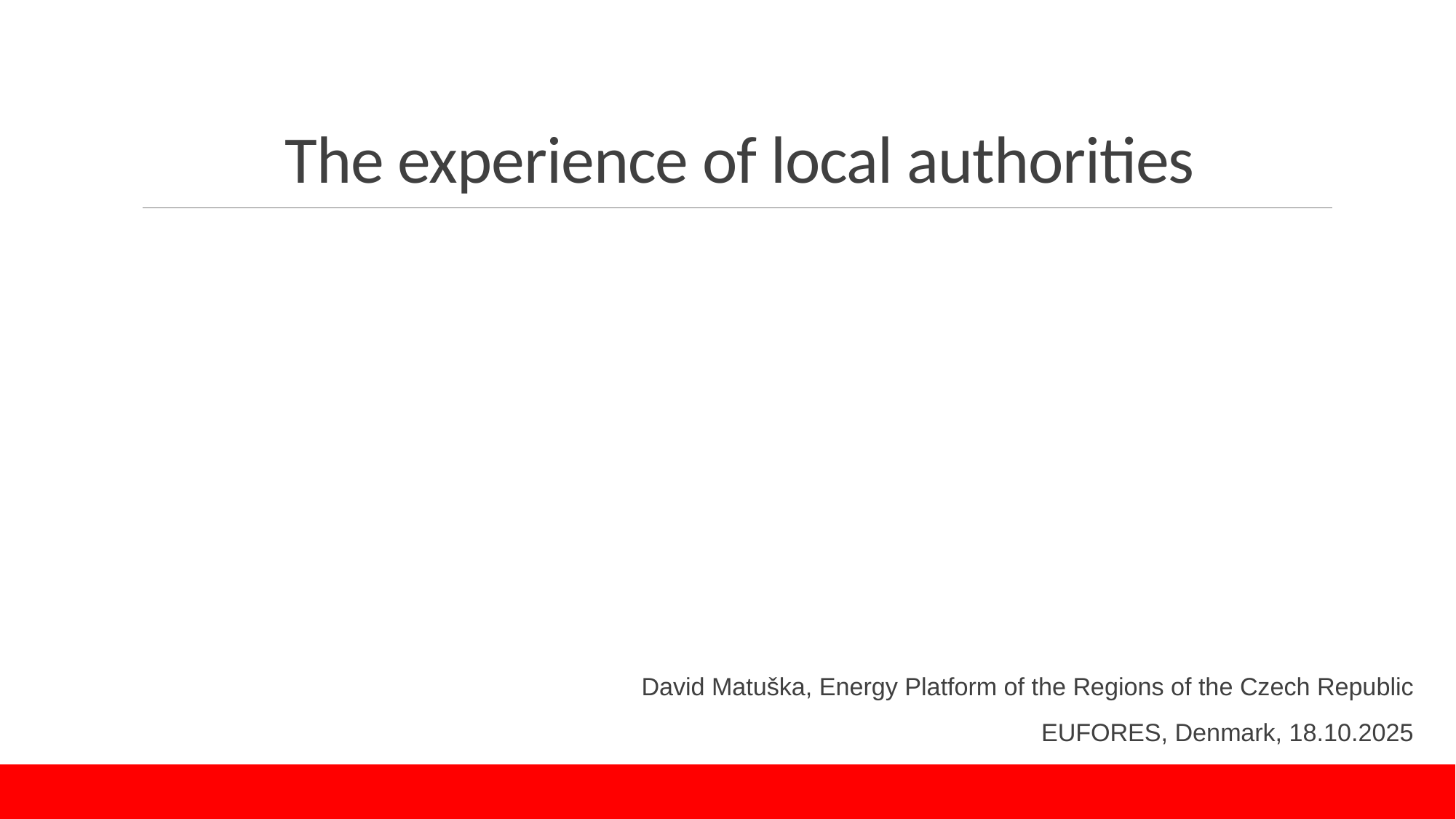

# The experience of local authorities
David Matuška, Energy Platform of the Regions of the Czech Republic
EUFORES, Denmark, 18.10.2025